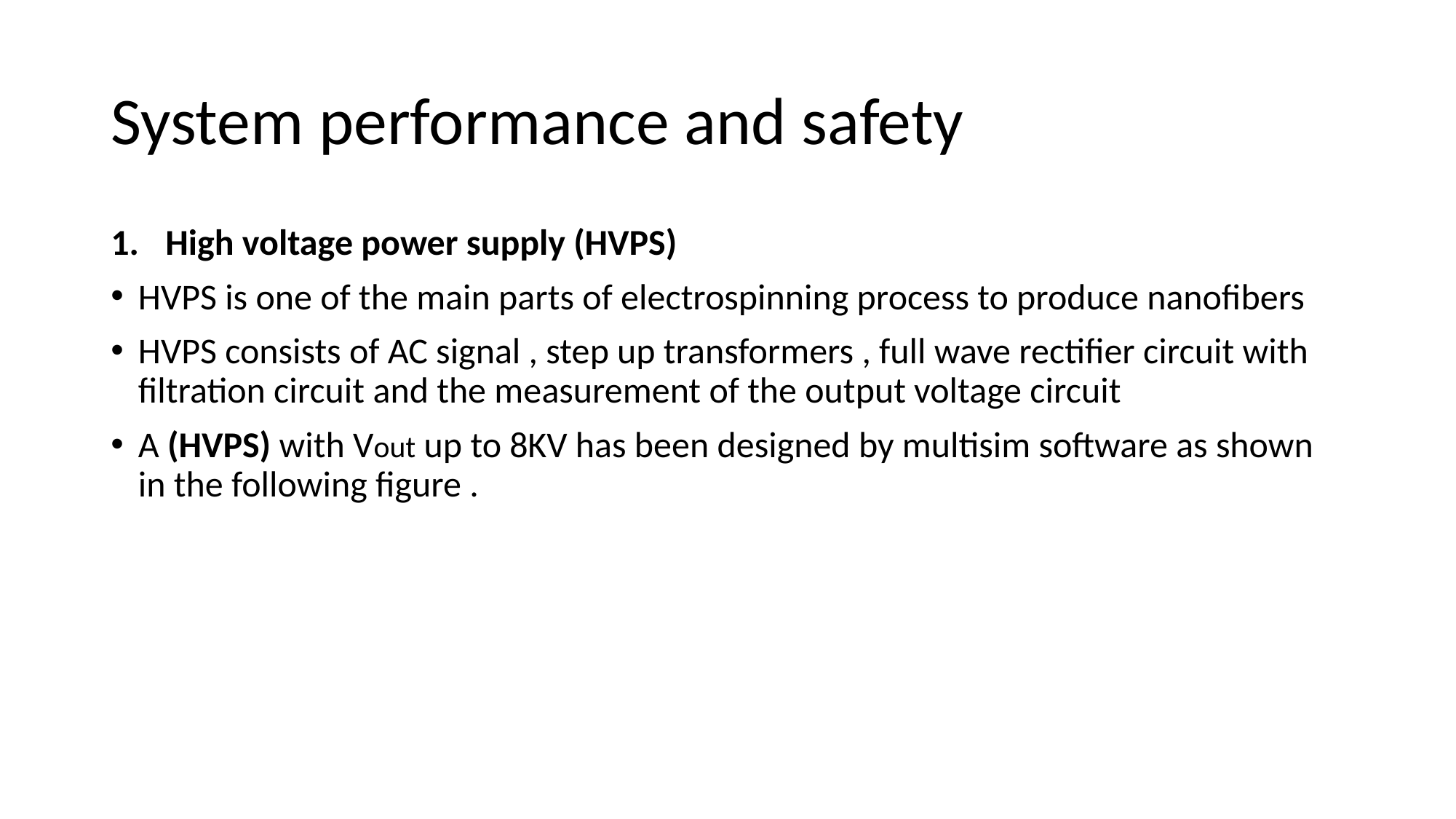

# System performance and safety
High voltage power supply (HVPS)
HVPS is one of the main parts of electrospinning process to produce nanofibers
HVPS consists of AC signal , step up transformers , full wave rectifier circuit with filtration circuit and the measurement of the output voltage circuit
A (HVPS) with Vout up to 8KV has been designed by multisim software as shown in the following figure .